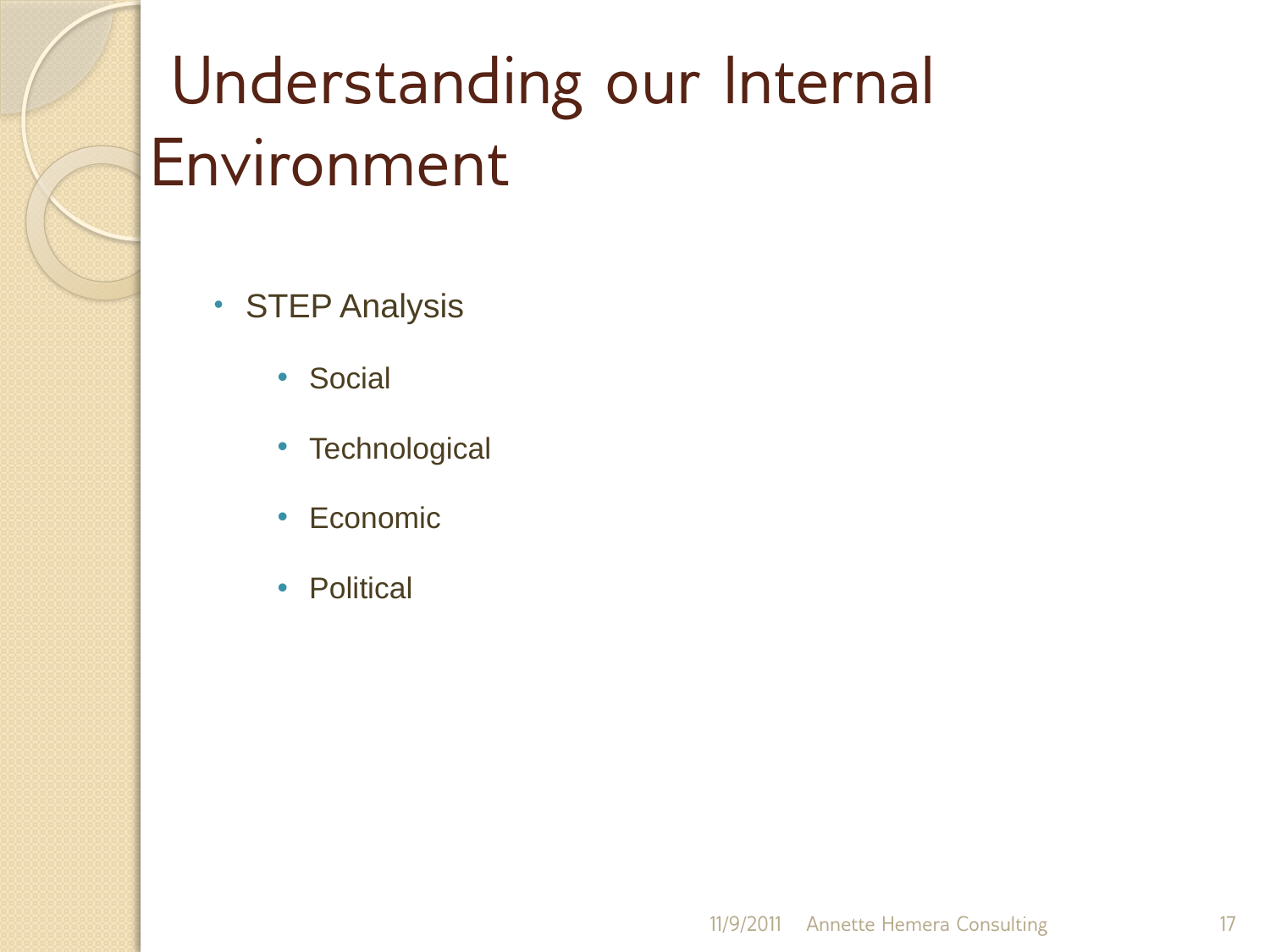

Understanding our Internal Environment
STEP Analysis
Social
Technological
Economic
Political
11/9/2011
Annette Hemera Consulting
17